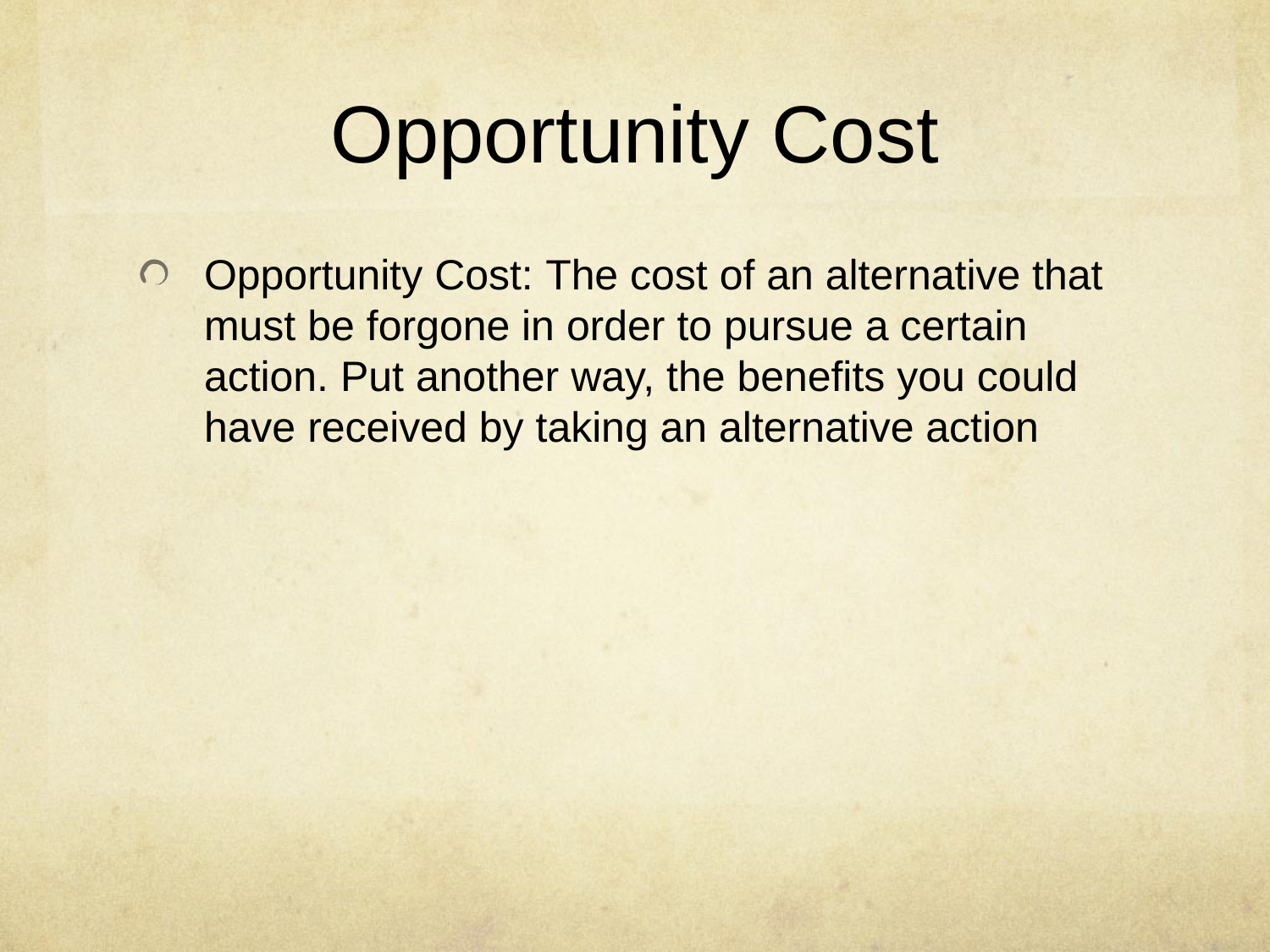

# Opportunity Cost
Opportunity Cost: The cost of an alternative that must be forgone in order to pursue a certain action. Put another way, the benefits you could have received by taking an alternative action